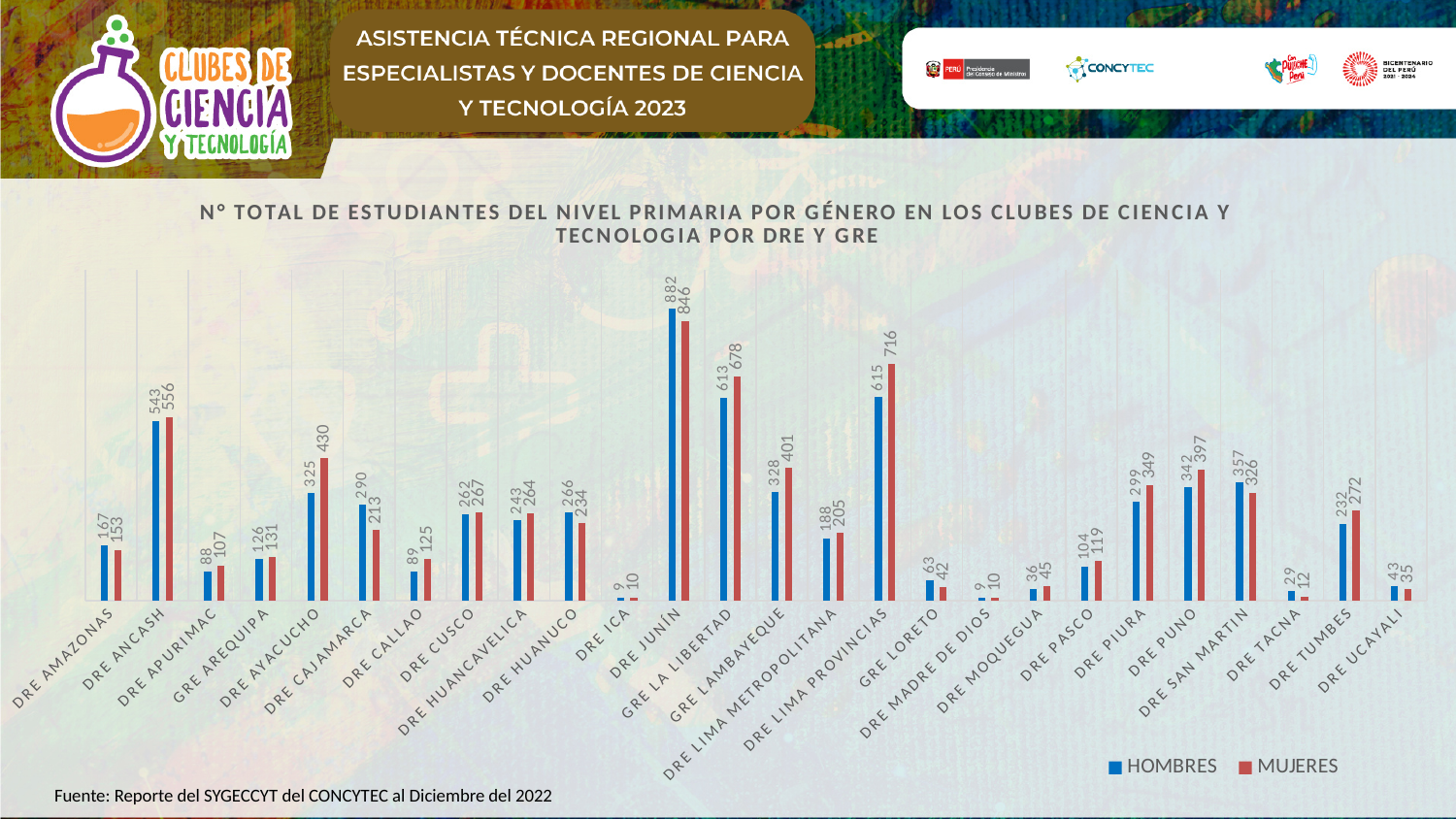

### Chart: N° TOTAL DE ESTUDIANTES DEL NIVEL PRIMARIA POR GÉNERO EN LOS CLUBES DE CIENCIA Y TECNOLOGIA POR DRE Y GRE

| Category | HOMBRES | MUJERES |
|---|---|---|
| DRE AMAZONAS | 167.0 | 153.0 |
| DRE ANCASH | 543.0 | 556.0 |
| DRE APURIMAC | 88.0 | 107.0 |
| GRE AREQUIPA | 126.0 | 131.0 |
| DRE AYACUCHO | 325.0 | 430.0 |
| DRE CAJAMARCA | 290.0 | 213.0 |
| DRE CALLAO | 89.0 | 125.0 |
| DRE CUSCO | 262.0 | 267.0 |
| DRE HUANCAVELICA | 243.0 | 264.0 |
| DRE HUANUCO | 266.0 | 234.0 |
| DRE ICA | 9.0 | 10.0 |
| DRE JUNÍN | 882.0 | 846.0 |
| GRE LA LIBERTAD | 613.0 | 678.0 |
| GRE LAMBAYEQUE | 328.0 | 401.0 |
| DRE LIMA METROPOLITANA | 188.0 | 205.0 |
| DRE LIMA PROVINCIAS | 615.0 | 716.0 |
| GRE LORETO | 63.0 | 42.0 |
| DRE MADRE DE DIOS | 9.0 | 10.0 |
| DRE MOQUEGUA | 36.0 | 45.0 |
| DRE PASCO | 104.0 | 119.0 |
| DRE PIURA | 299.0 | 349.0 |
| DRE PUNO | 342.0 | 397.0 |
| DRE SAN MARTIN | 357.0 | 326.0 |
| DRE TACNA | 29.0 | 12.0 |
| DRE TUMBES | 232.0 | 272.0 |
| DRE UCAYALI | 43.0 | 35.0 |
Fuente: Reporte del SYGECCYT del CONCYTEC al Diciembre del 2022
“Fuente: SIGECCYT-diciembre del 2022”